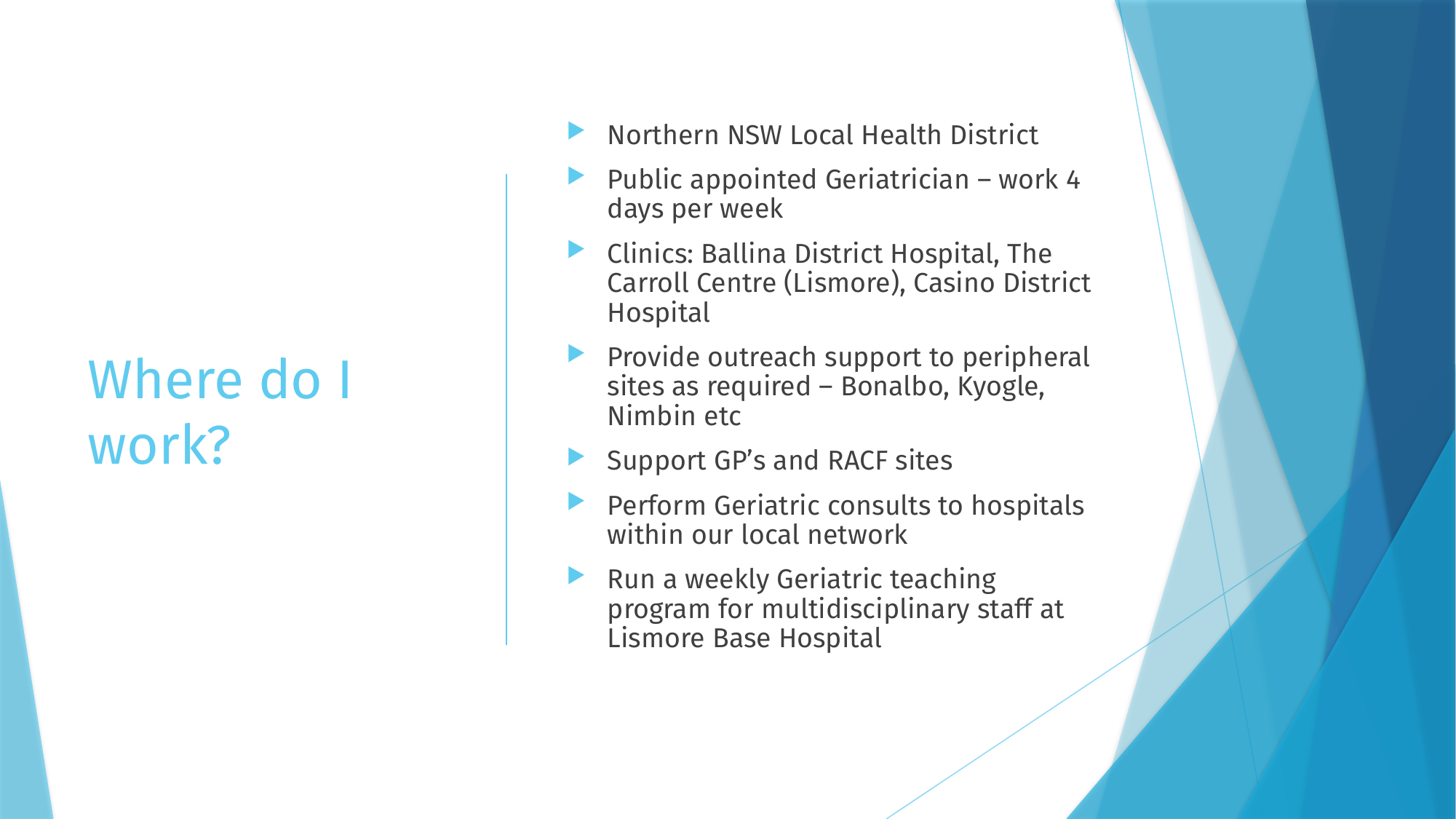

# Where do I work?
Northern NSW Local Health District
Public appointed Geriatrician – work 4 days per week
Clinics: Ballina District Hospital, The Carroll Centre (Lismore), Casino District Hospital
Provide outreach support to peripheral sites as required – Bonalbo, Kyogle, Nimbin etc
Support GP’s and RACF sites
Perform Geriatric consults to hospitals within our local network
Run a weekly Geriatric teaching program for multidisciplinary staff at Lismore Base Hospital